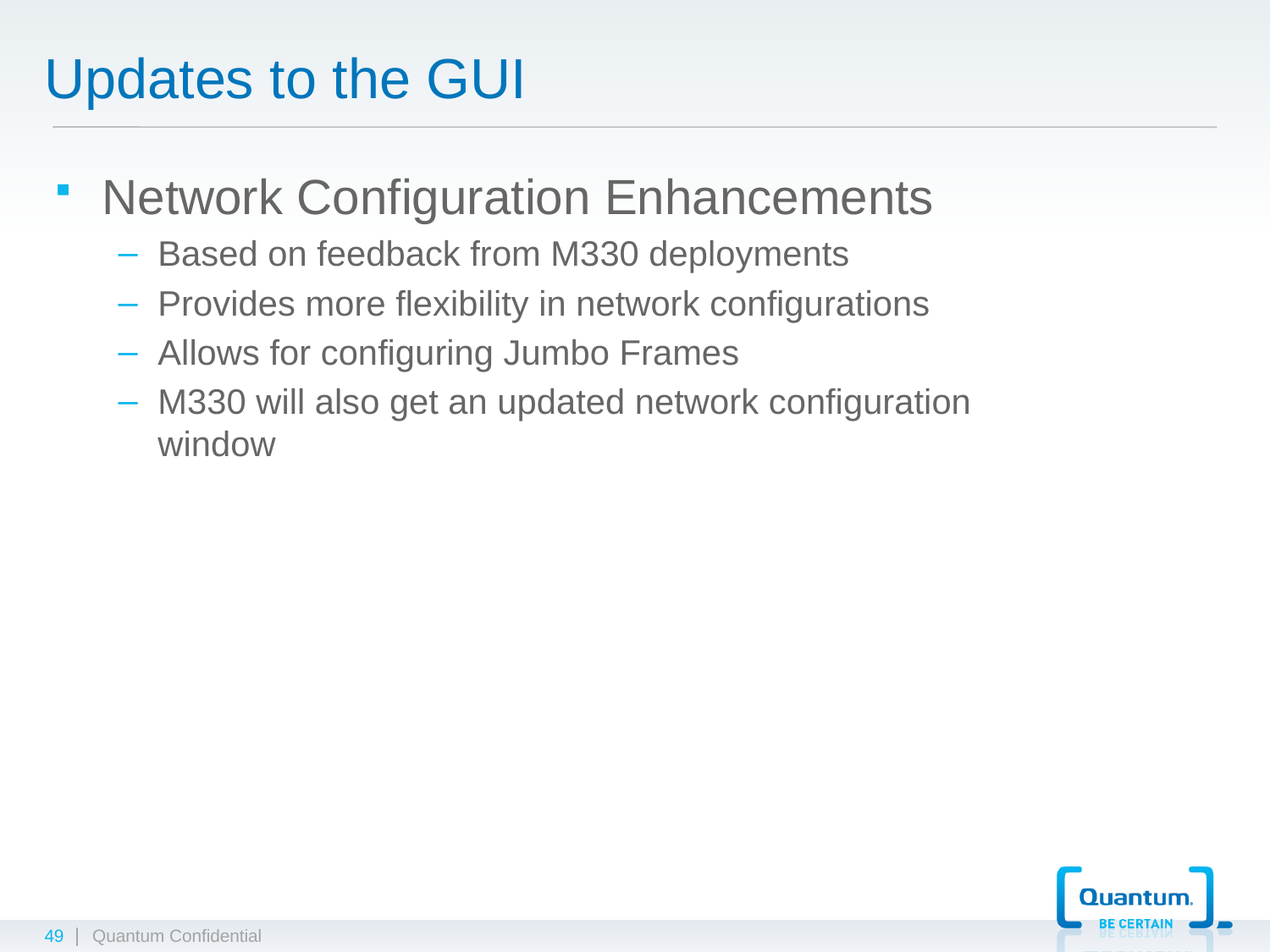

# Updates to the GUI
Network Configuration Enhancements
Based on feedback from M330 deployments
Provides more flexibility in network configurations
Allows for configuring Jumbo Frames
M330 will also get an updated network configuration window

49